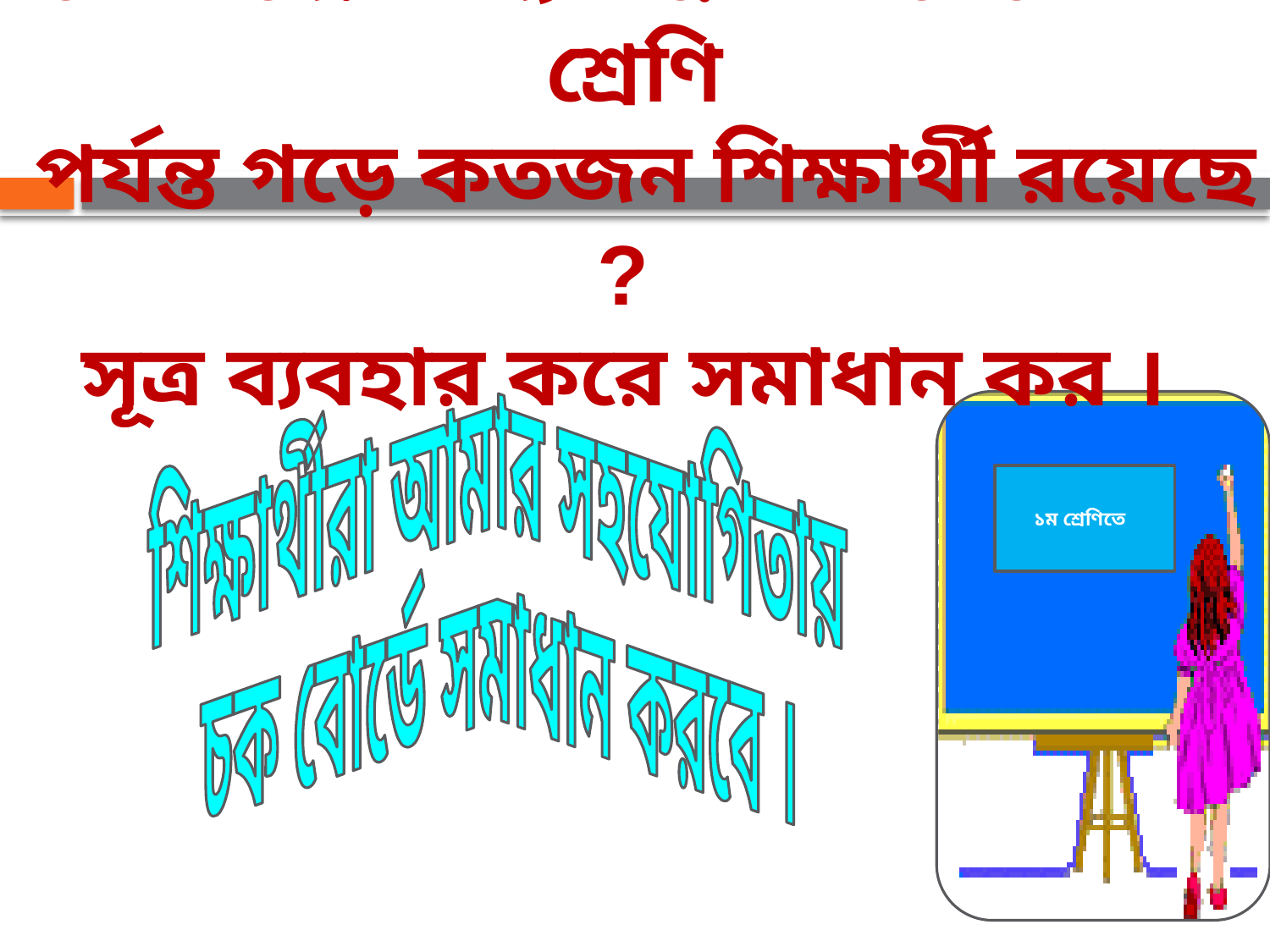

#
তোমাদের বিদ্যালয়ে ১ম থেকে ৫ম শ্রেণি
 পর্যন্ত গড়ে কতজন শিক্ষার্থী রয়েছে ?
সূত্র ব্যবহার করে সমাধান কর ।
শিক্ষার্থীরা আমার সহযোগিতায়
চক বোর্ডে সমাধান করবে ।

১ম শ্রেণিতে